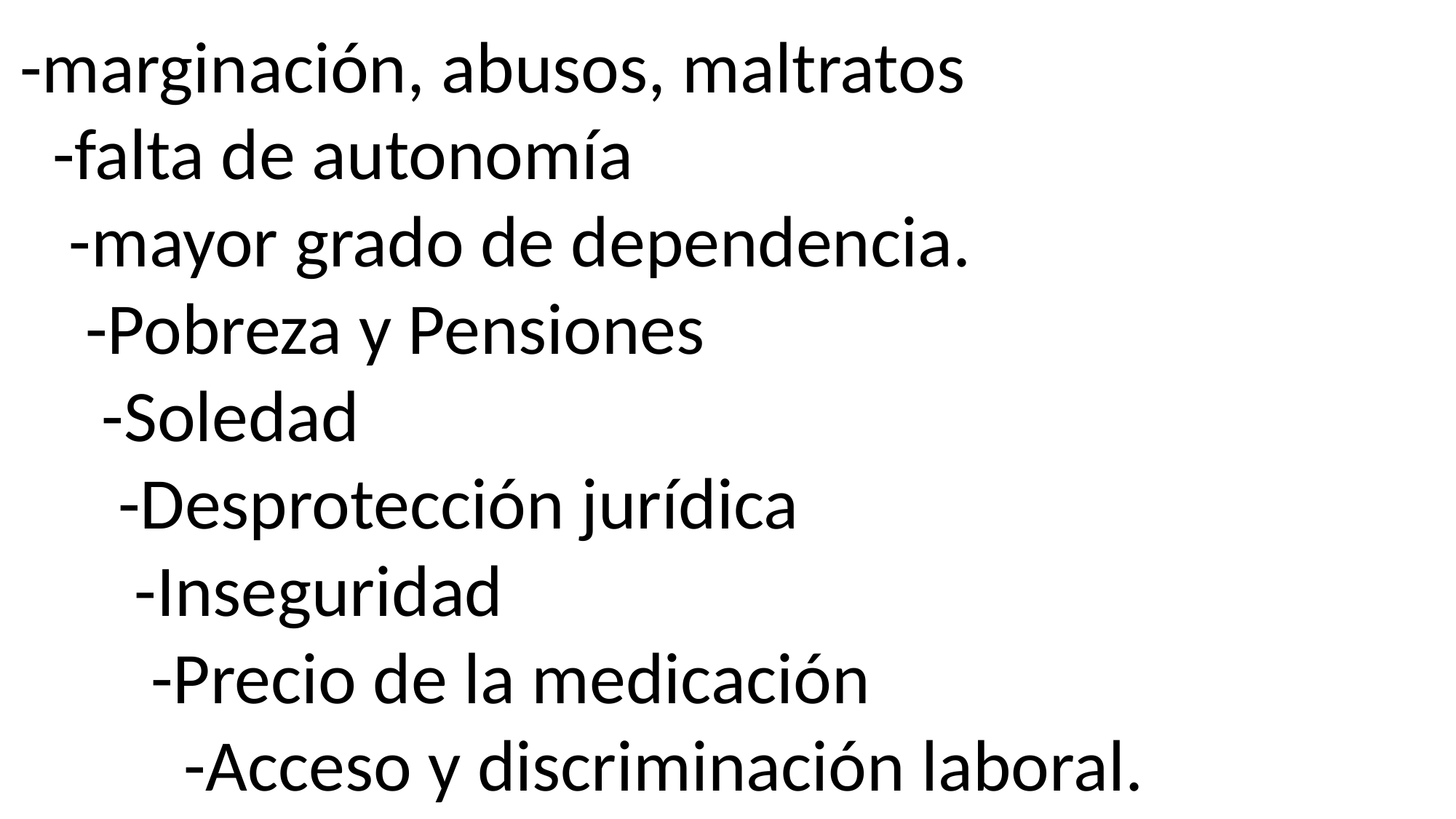

-marginación, abusos, maltratos
  -falta de autonomía
   -mayor grado de dependencia.
    -Pobreza y Pensiones
     -Soledad
      -Desprotección jurídica
       -Inseguridad
        -Precio de la medicación
          -Acceso y discriminación laboral.